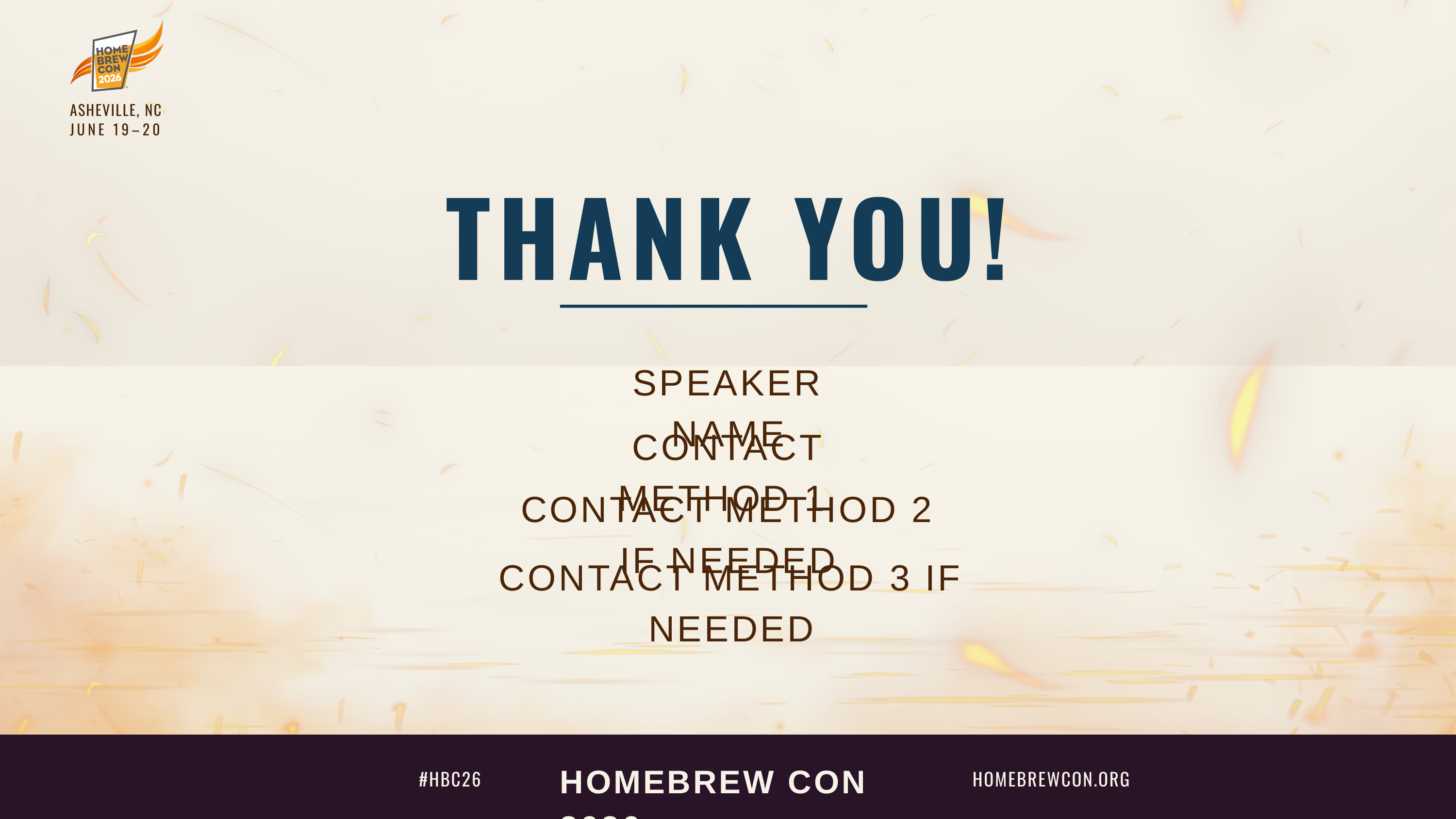

ASHEVILLE, NC
JUNE 19–20

HOMEBREW CON 2026
#HBC26
HOMEBREWCON.ORG
THANK YOU!

SPEAKER NAME
CONTACT METHOD 1
CONTACT METHOD 2 IF NEEDED
CONTACT METHOD 3 IF NEEDED